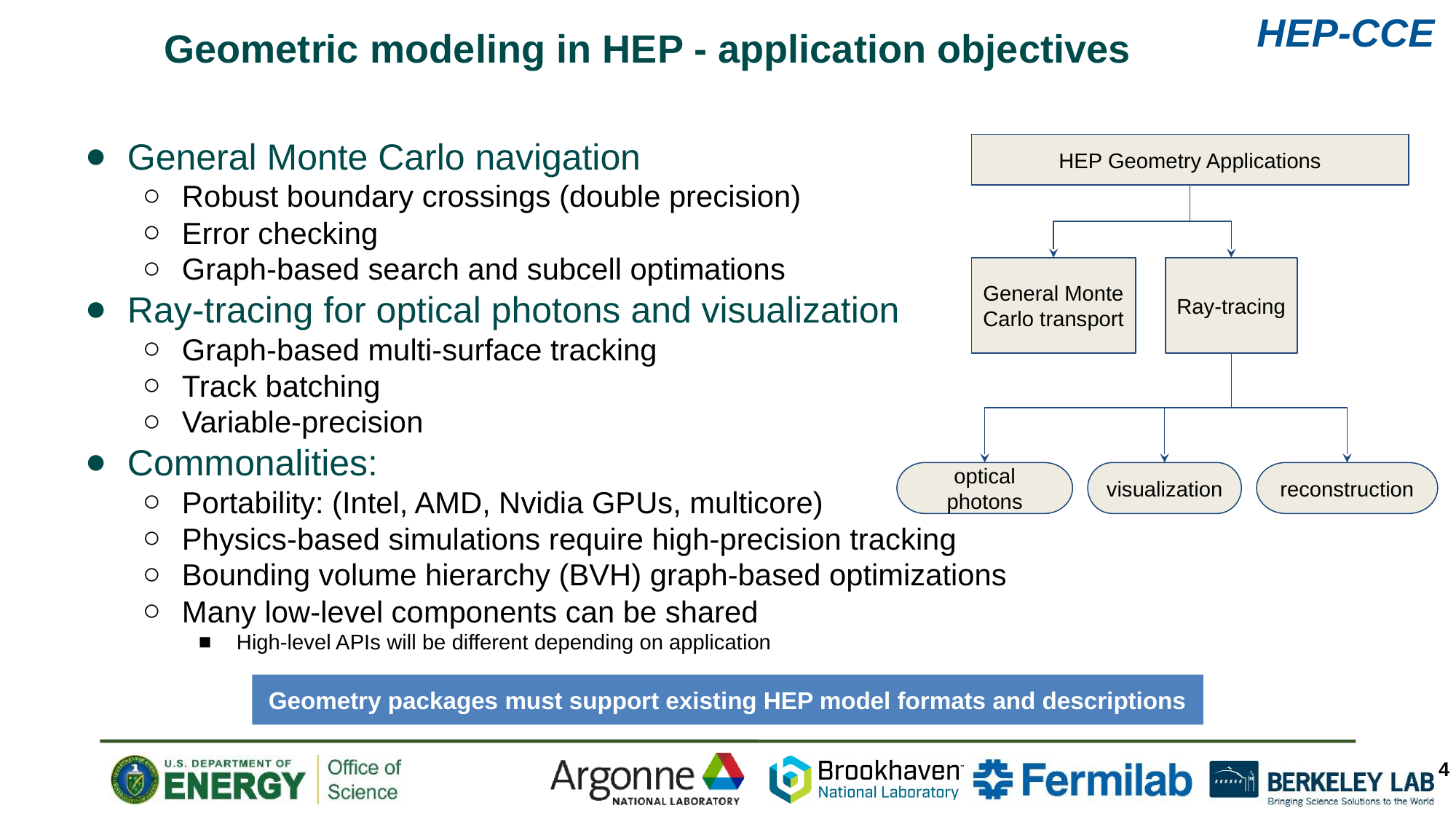

# Geometric modeling in HEP - application objectives
General Monte Carlo navigation
Robust boundary crossings (double precision)
Error checking
Graph-based search and subcell optimations
Ray-tracing for optical photons and visualization
Graph-based multi-surface tracking
Track batching
Variable-precision
Commonalities:
Portability: (Intel, AMD, Nvidia GPUs, multicore)
Physics-based simulations require high-precision tracking
Bounding volume hierarchy (BVH) graph-based optimizations
Many low-level components can be shared
High-level APIs will be different depending on application
HEP Geometry Applications
General Monte Carlo transport
Ray-tracing
optical photons
visualization
reconstruction
Geometry packages must support existing HEP model formats and descriptions
4